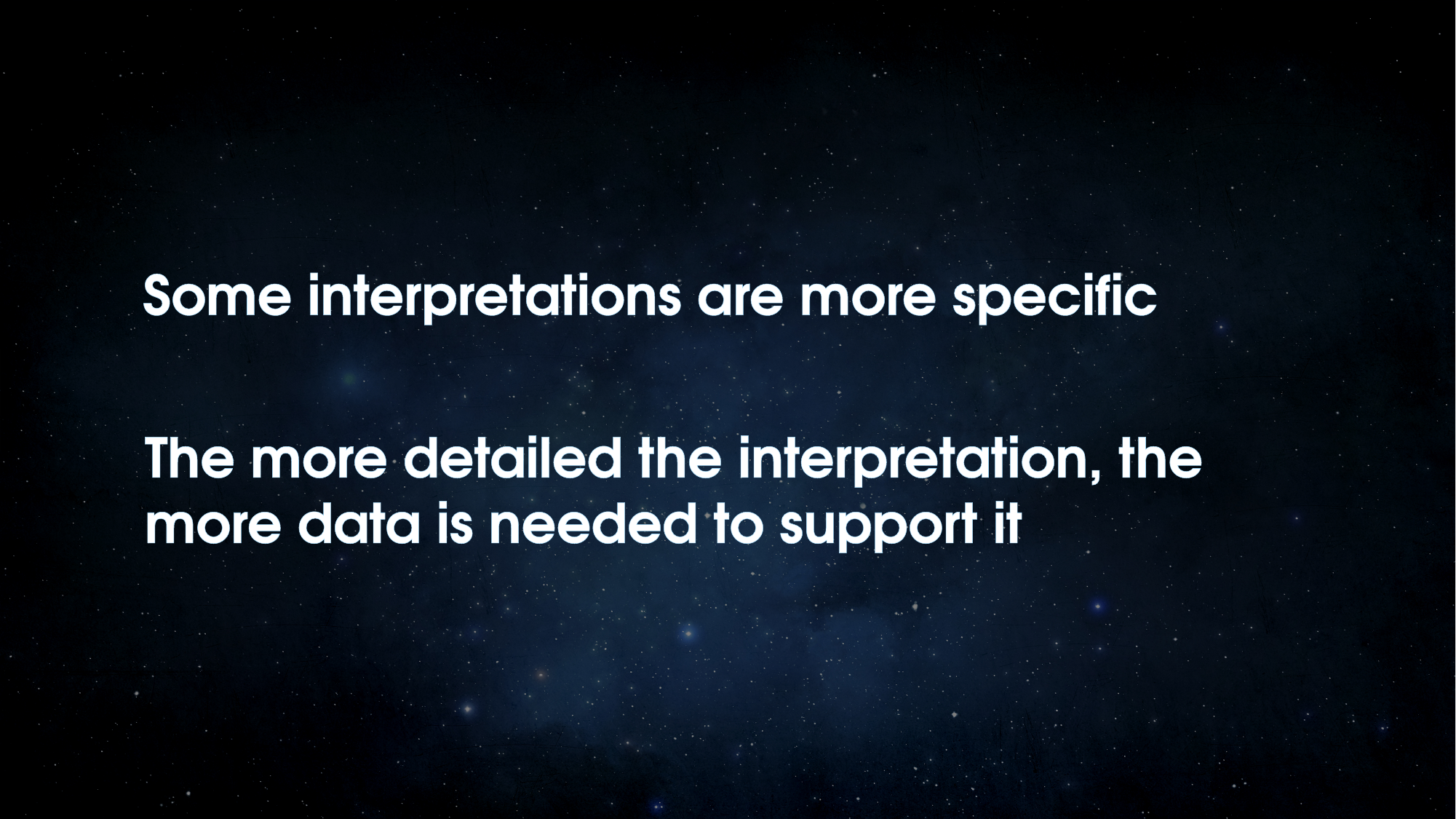

#
Some interpretations are more specific
The more detailed the interpretation, the more data is needed to support it